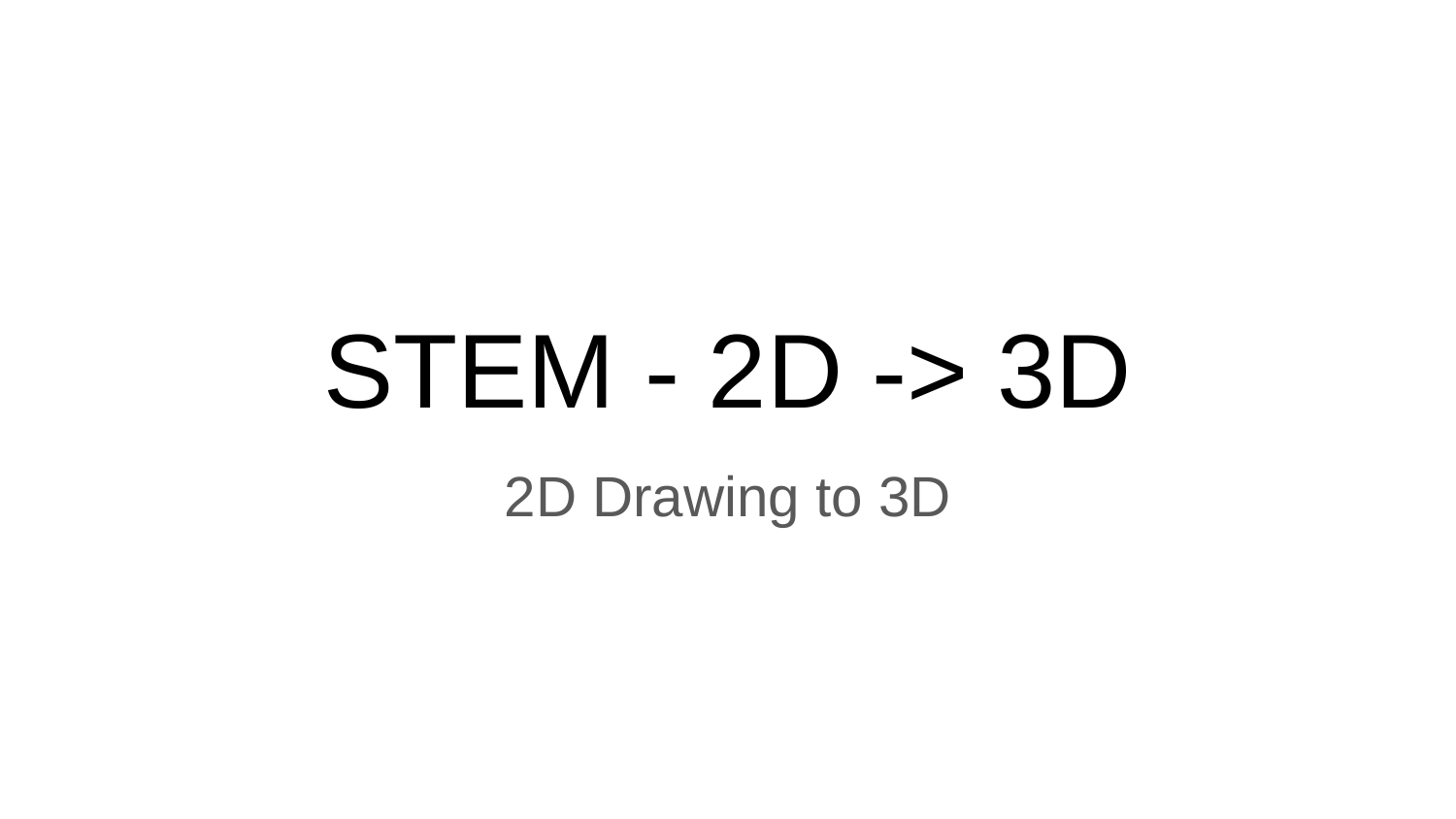

# STEM - 2D -> 3D
2D Drawing to 3D